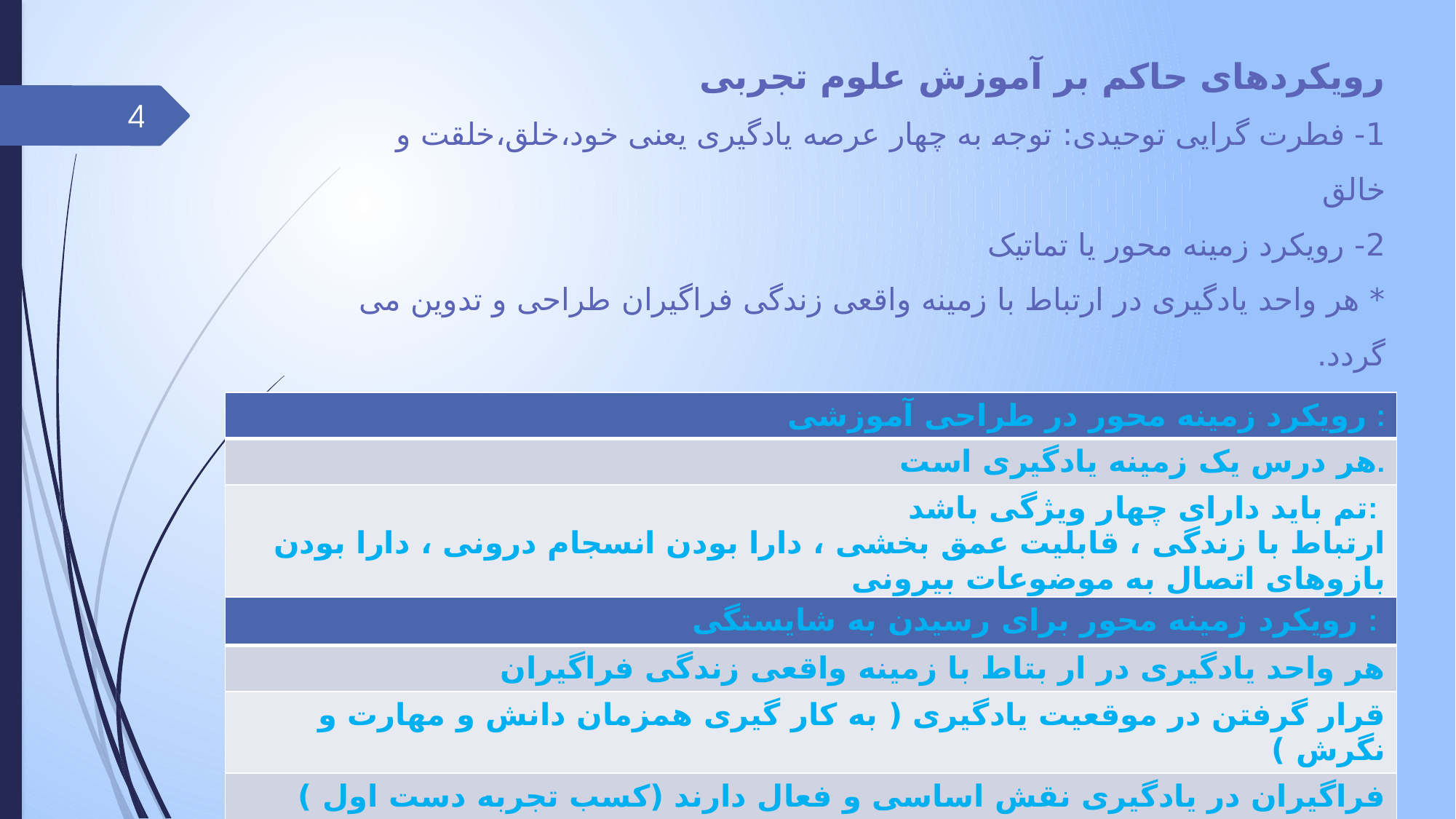

# رویکردهای حاکم بر آموزش علوم تجربی 1- فطرت گرایی توحیدی: توجه به چهار عرصه یادگیری یعنی خود،خلق،خلقت و خالق 2- رویکرد زمینه محور یا تماتیک * هر واحد یادگیری در ارتباط با زمینه واقعی زندگی فراگیران طراحی و تدوین می گردد. * فراگیران از طریق کسب تجربه دست اول نقشی اساسی و فعال در یادگیری دارند.
4
| رویکرد زمینه محور در طراحی آموزشی : |
| --- |
| هر درس یک زمینه یادگیری است. |
| تم باید دارای چهار ویژگی باشد: ارتباط با زندگی ، قابلیت عمق بخشی ، دارا بودن انسجام درونی ، دارا بودن بازوهای اتصال به موضوعات بیرونی |
| رویکرد زمینه محور برای رسیدن به شایستگی : |
| --- |
| هر واحد یادگیری در ار بتاط با زمینه واقعی زندگی فراگیران |
| قرار گرفتن در موقعیت یادگیری ( به کار گیری همزمان دانش و مهارت و نگرش ) |
| فراگیران در یادگیری نقش اساسی و فعال دارند (کسب تجربه دست اول ) |